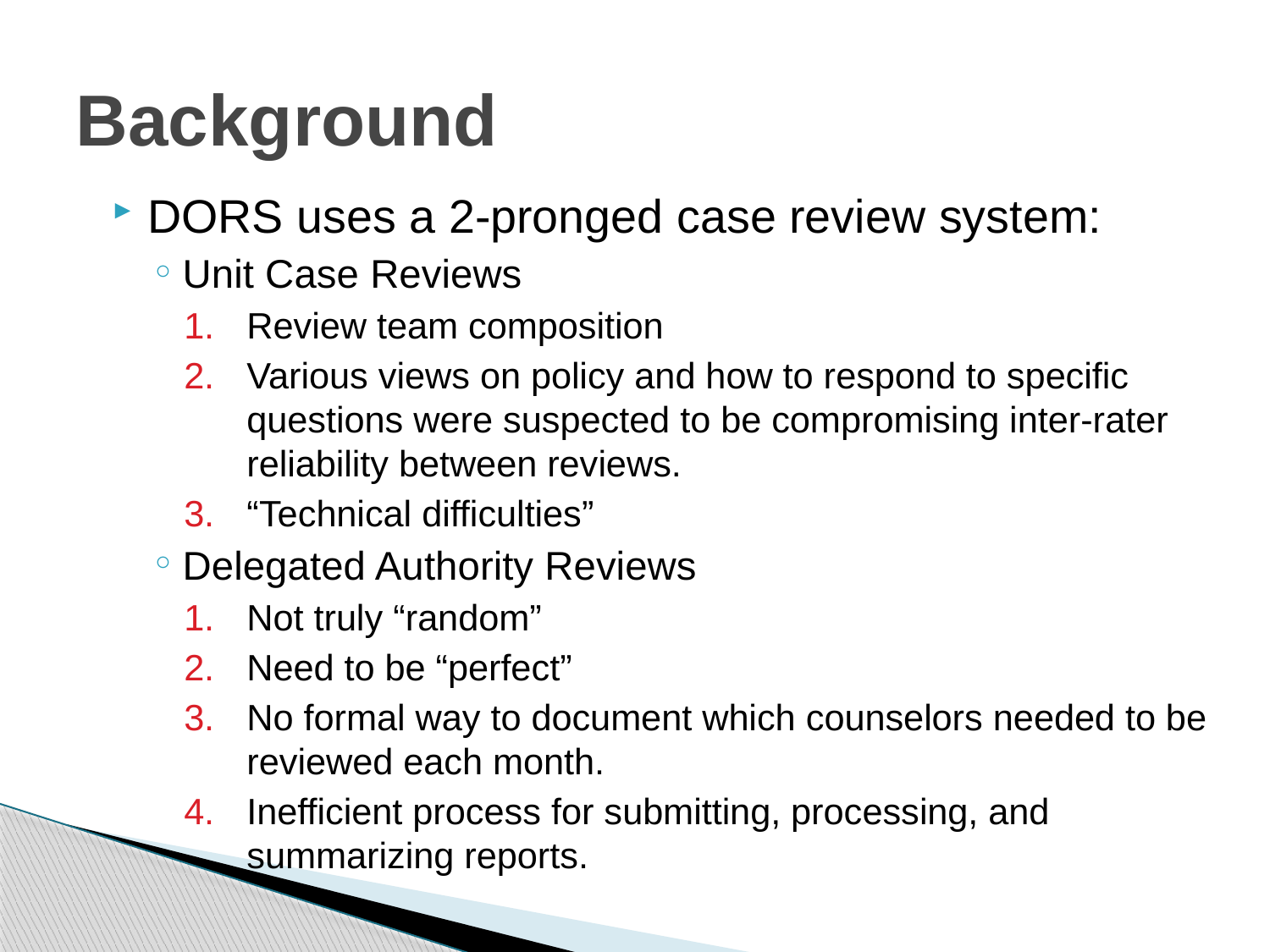

# Background
DORS uses a 2-pronged case review system:
Unit Case Reviews
Review team composition
Various views on policy and how to respond to specific questions were suspected to be compromising inter-rater reliability between reviews.
“Technical difficulties”
Delegated Authority Reviews
Not truly “random”
Need to be “perfect”
No formal way to document which counselors needed to be reviewed each month.
Inefficient process for submitting, processing, and summarizing reports.